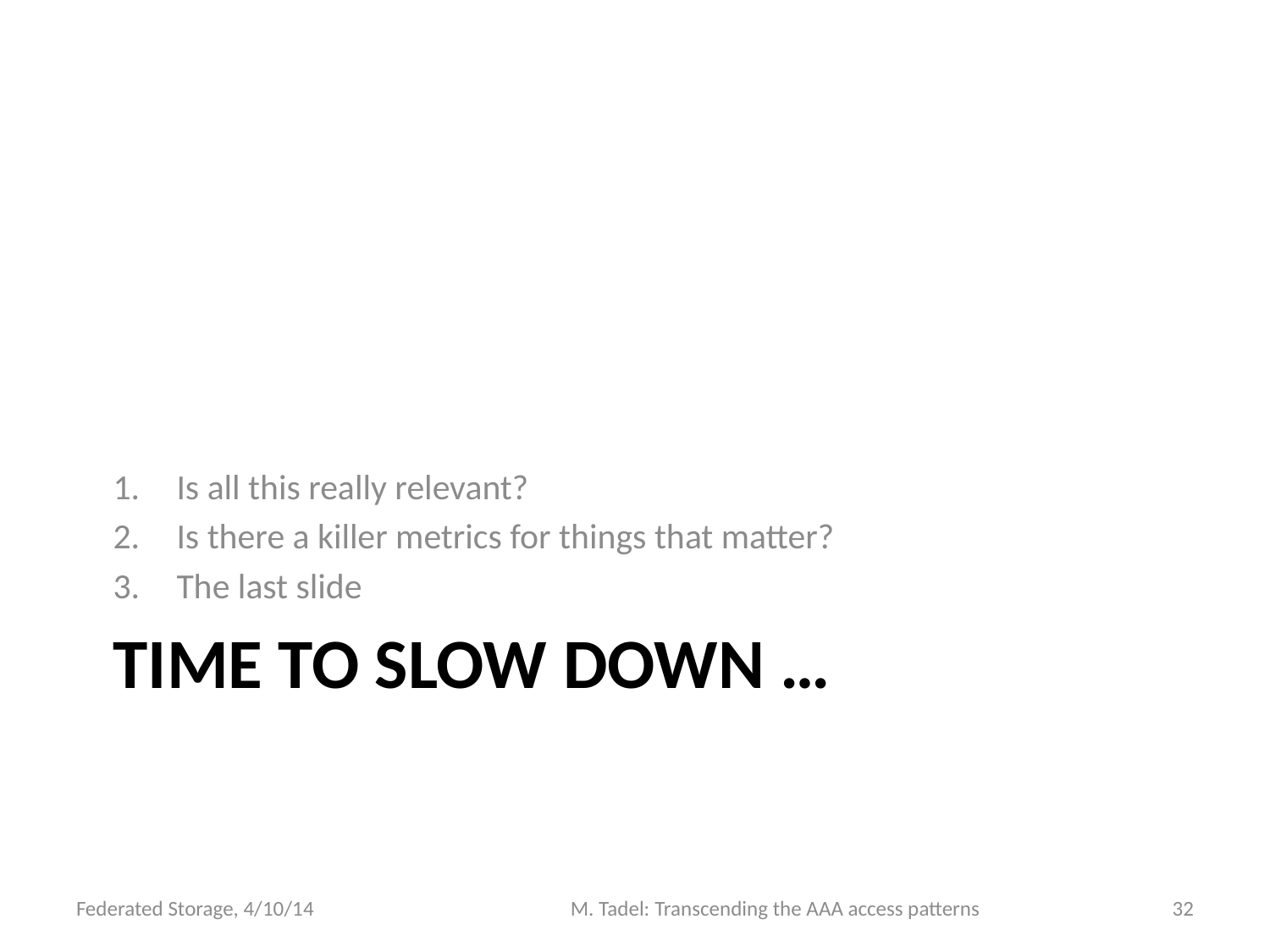

Is all this really relevant?
Is there a killer metrics for things that matter?
The last slide
# Time to slow down …
Federated Storage, 4/10/14
M. Tadel: Transcending the AAA access patterns
32